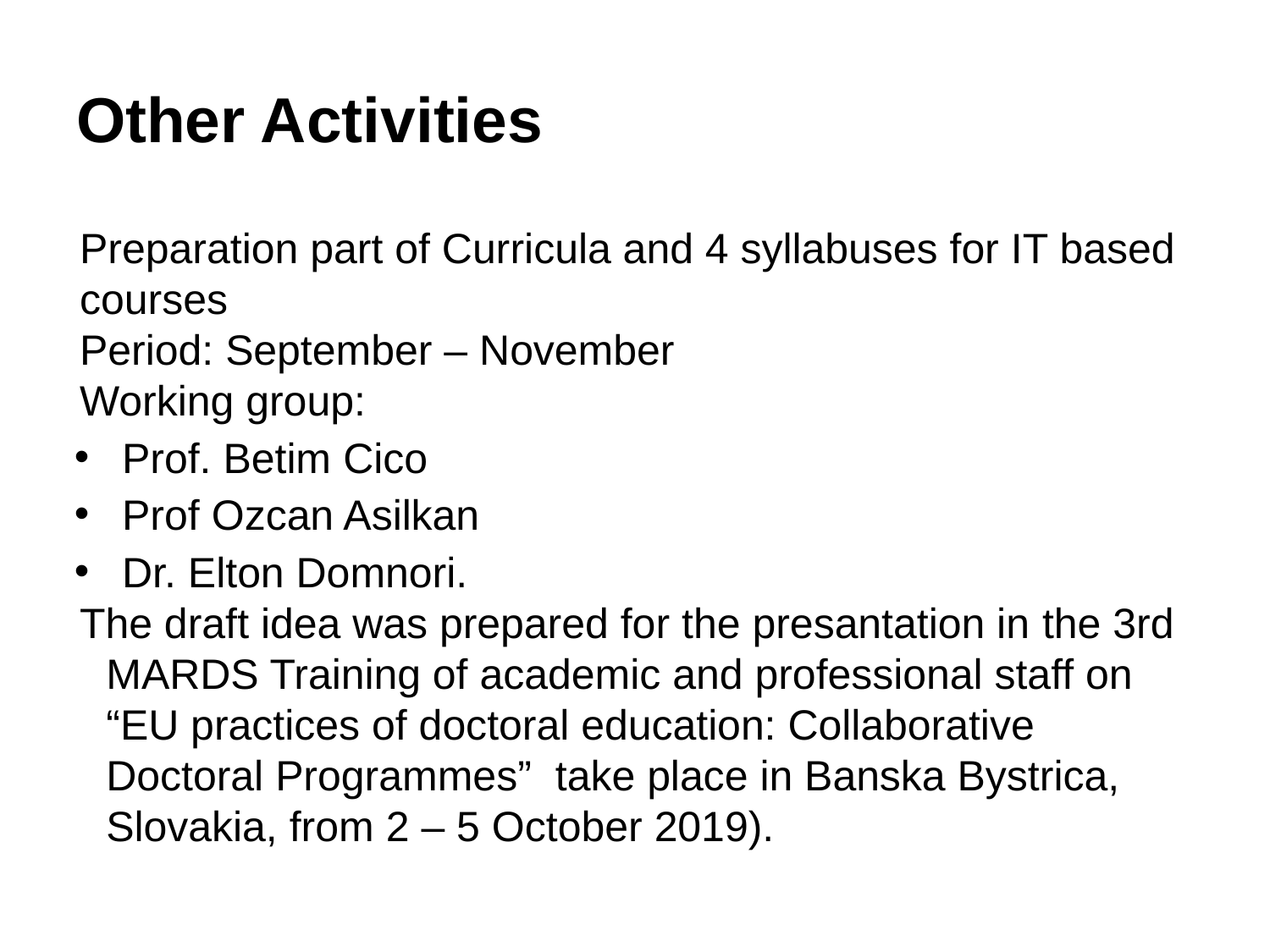

# Other Activities
Preparation part of Curricula and 4 syllabuses for IT based courses
Period: September – November
Working group:
Prof. Betim Cico
Prof Ozcan Asilkan
Dr. Elton Domnori.
The draft idea was prepared for the presantation in the 3rd MARDS Training of academic and professional staff on “EU practices of doctoral education: Collaborative Doctoral Programmes”  take place in Banska Bystrica, Slovakia, from 2 – 5 October 2019).